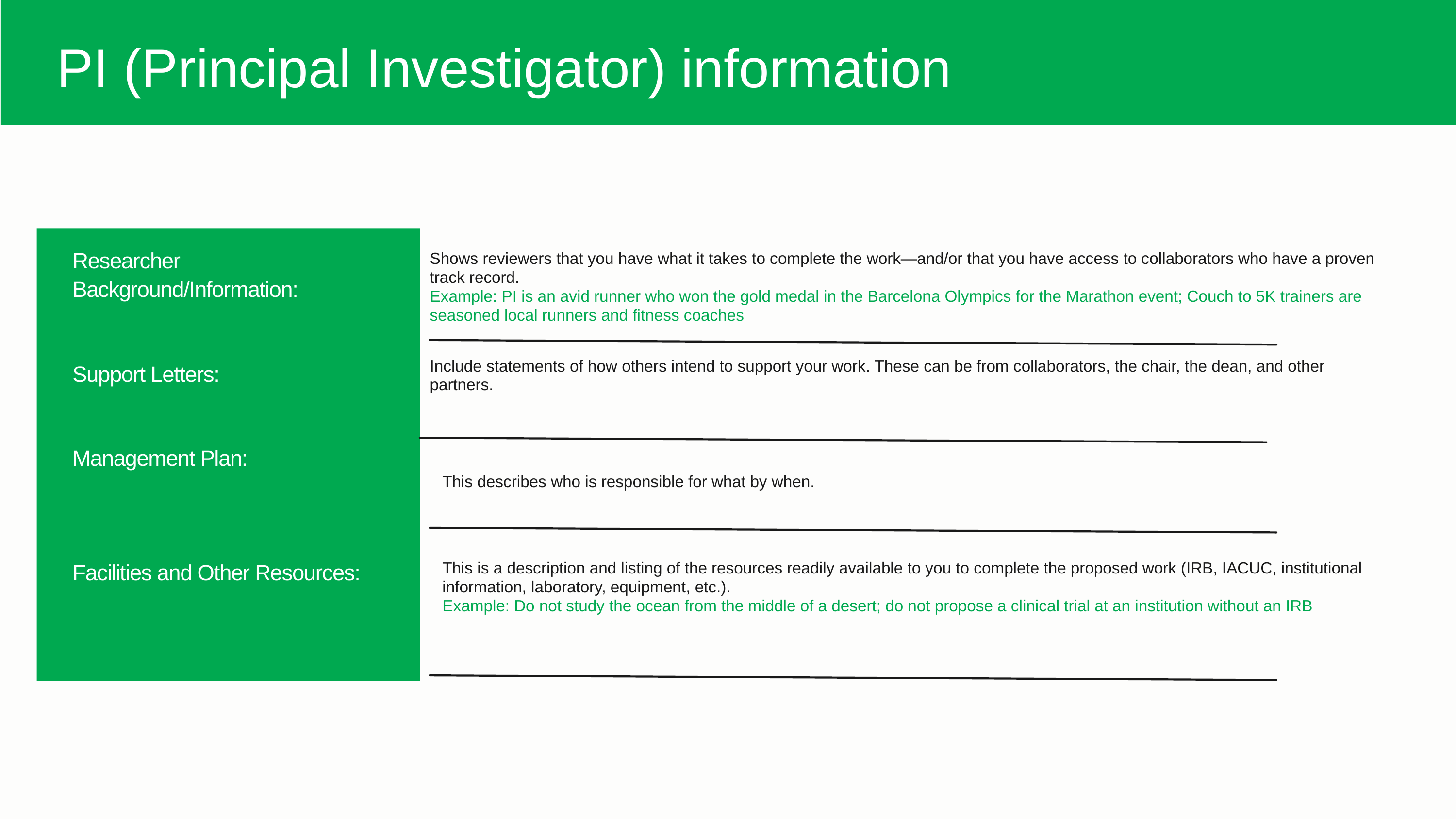

PI (Principal Investigator) information

Researcher Background/Information:

Shows reviewers that you have what it takes to complete the work—and/or that you have access to collaborators who have a proven track record.
Example: PI is an avid runner who won the gold medal in the Barcelona Olympics for the Marathon event; Couch to 5K trainers are seasoned local runners and fitness coaches

Include statements of how others intend to support your work. These can be from collaborators, the chair, the dean, and other partners.

Support Letters:

Management Plan:
This describes who is responsible for what by when.

Facilities and Other Resources:
This is a description and listing of the resources readily available to you to complete the proposed work (IRB, IACUC, institutional information, laboratory, equipment, etc.).
Example: Do not study the ocean from the middle of a desert; do not propose a clinical trial at an institution without an IRB